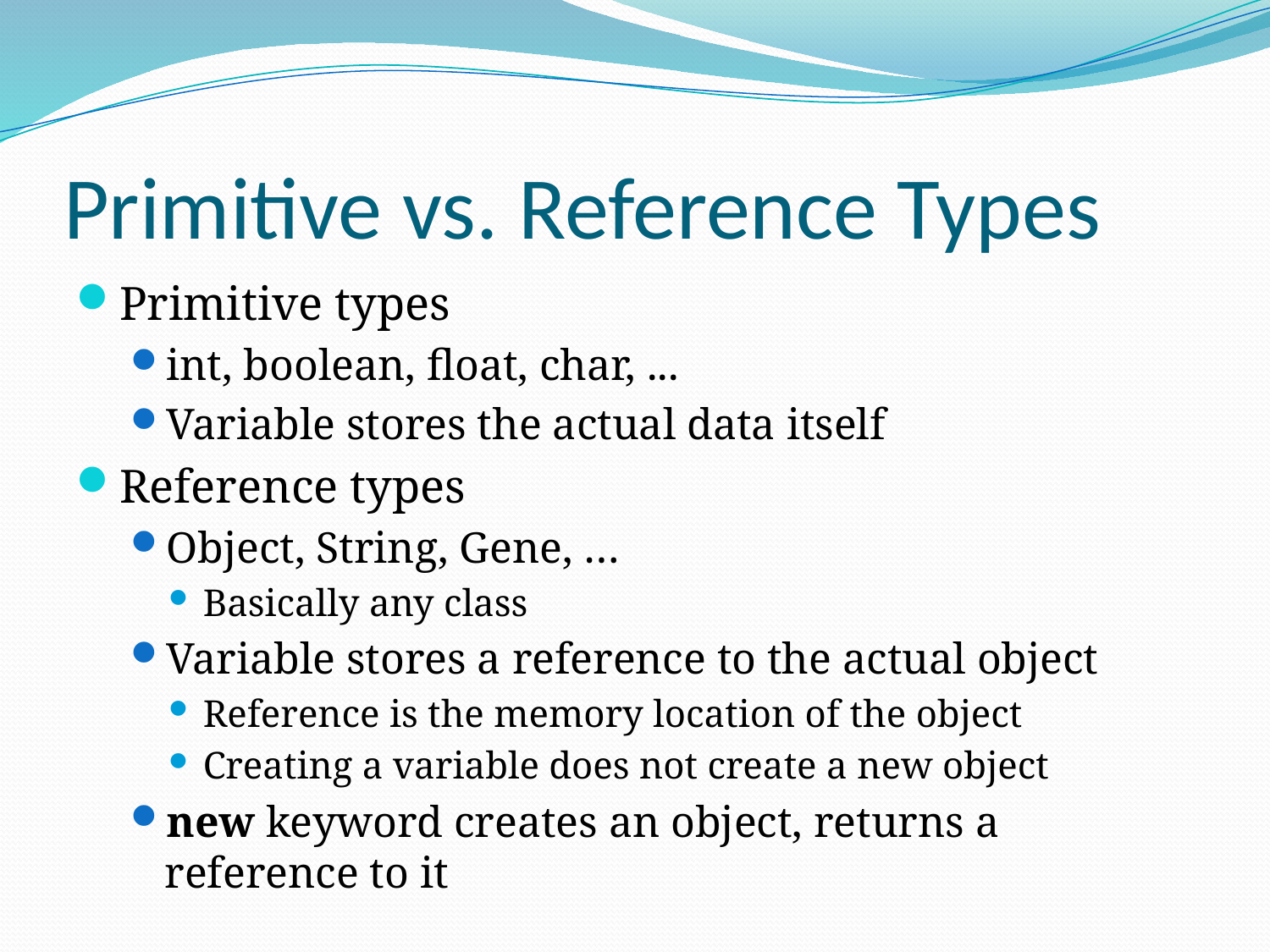

# Primitive vs. Reference Types
Primitive types
int, boolean, float, char, ...
Variable stores the actual data itself
Reference types
Object, String, Gene, …
Basically any class
Variable stores a reference to the actual object
Reference is the memory location of the object
Creating a variable does not create a new object
new keyword creates an object, returns a reference to it